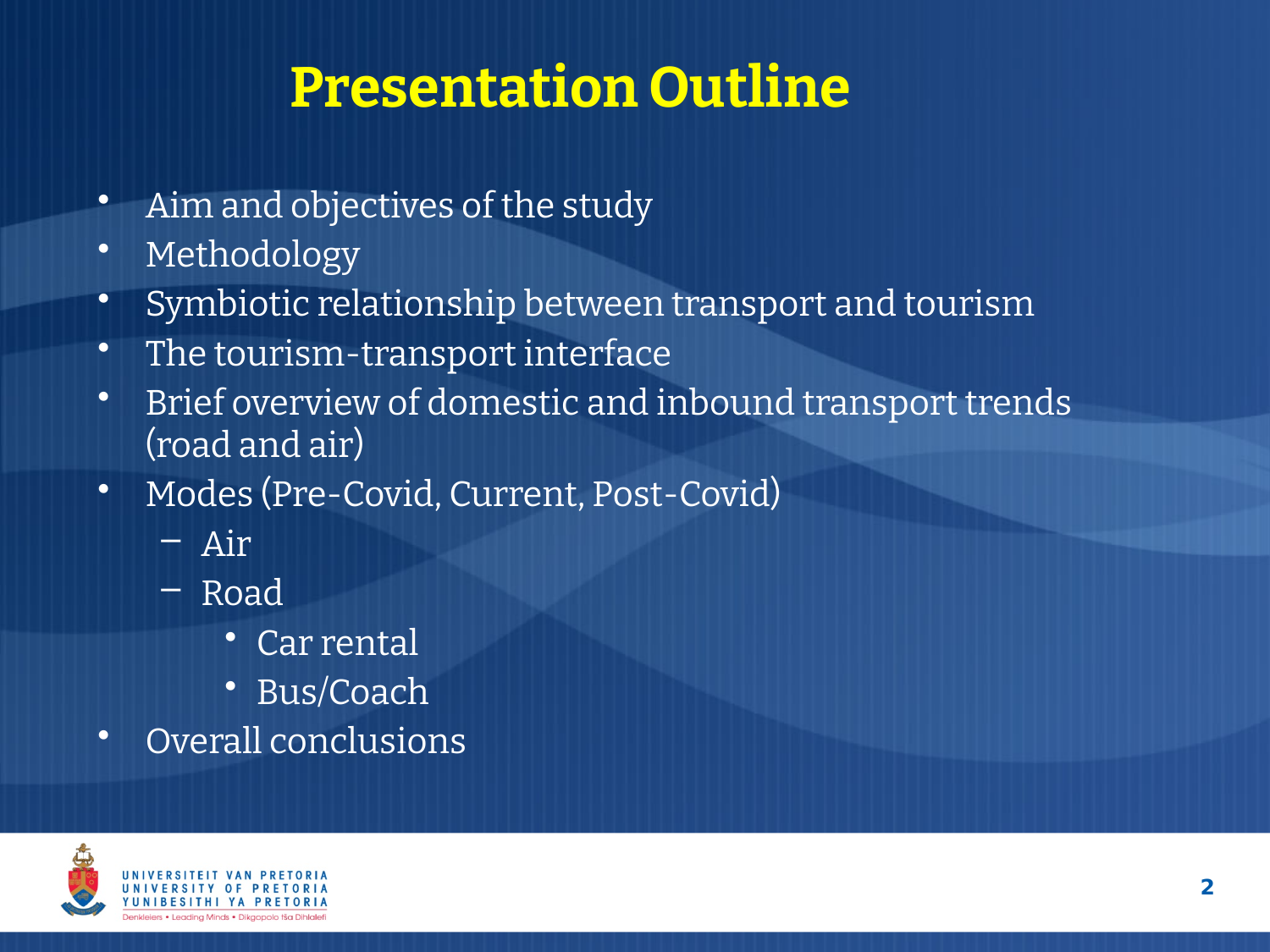

# Presentation Outline
Aim and objectives of the study
Methodology
Symbiotic relationship between transport and tourism
The tourism-transport interface
Brief overview of domestic and inbound transport trends (road and air)
Modes (Pre-Covid, Current, Post-Covid)
Air
Road
Car rental
Bus/Coach
Overall conclusions

2